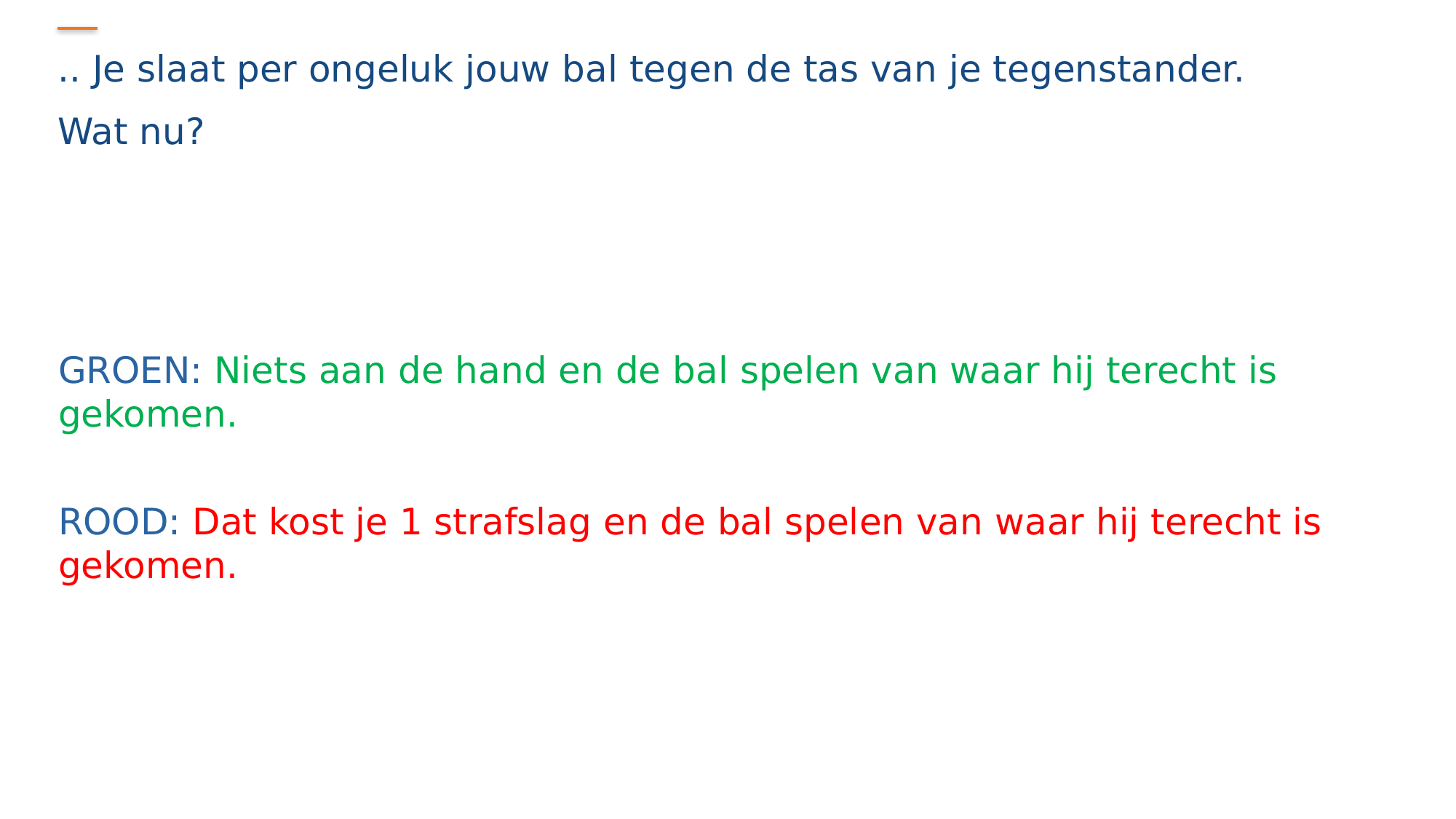

.. Je slaat per ongeluk jouw bal tegen de tas van je tegenstander.
Wat nu?

GROEN: Niets aan de hand en de bal spelen van waar hij terecht is gekomen.

ROOD: Dat kost je 1 strafslag en de bal spelen van waar hij terecht is gekomen.